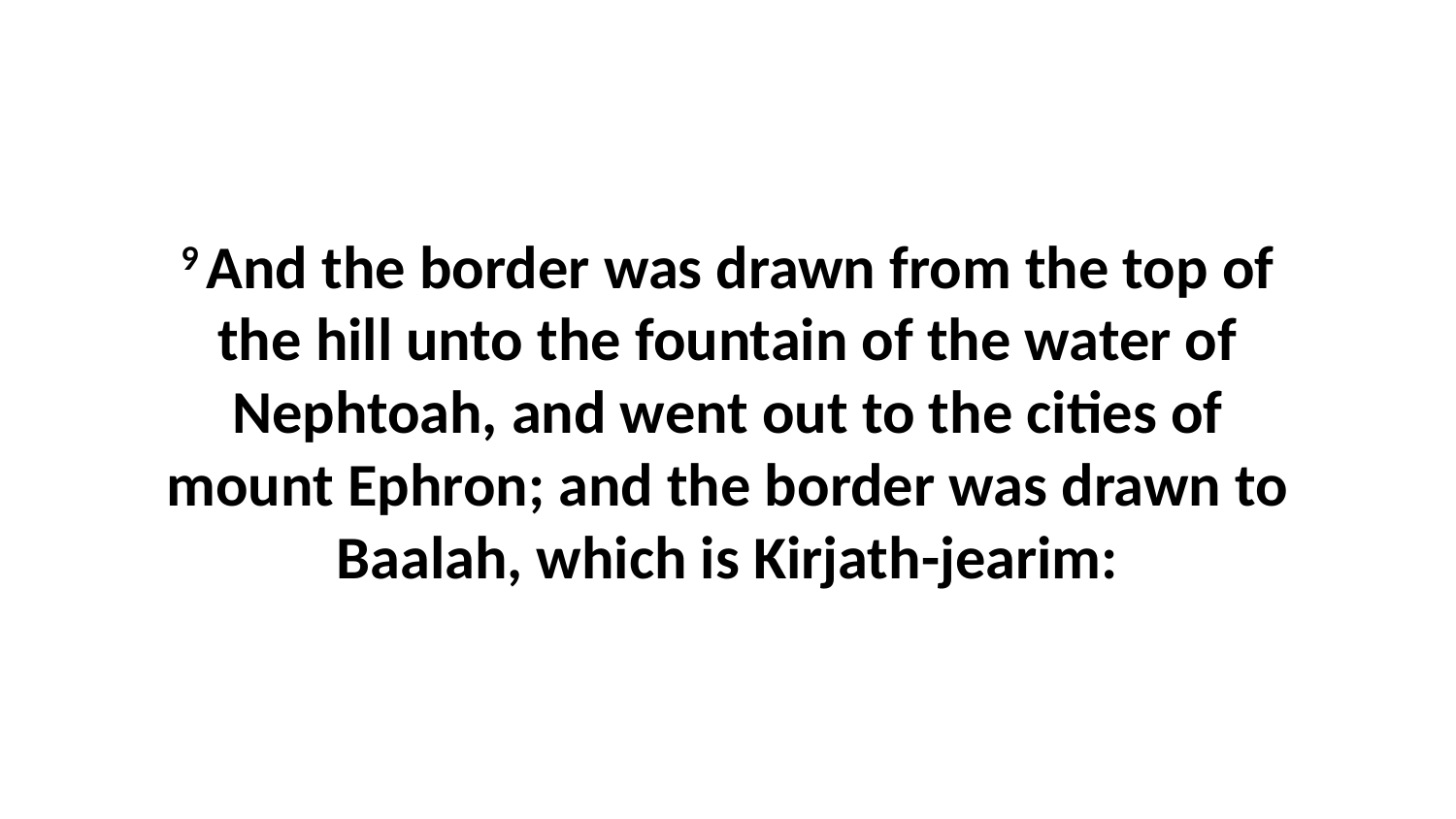

9 And the border was drawn from the top of the hill unto the fountain of the water of Nephtoah, and went out to the cities of mount Ephron; and the border was drawn to Baalah, which is Kirjath-jearim: